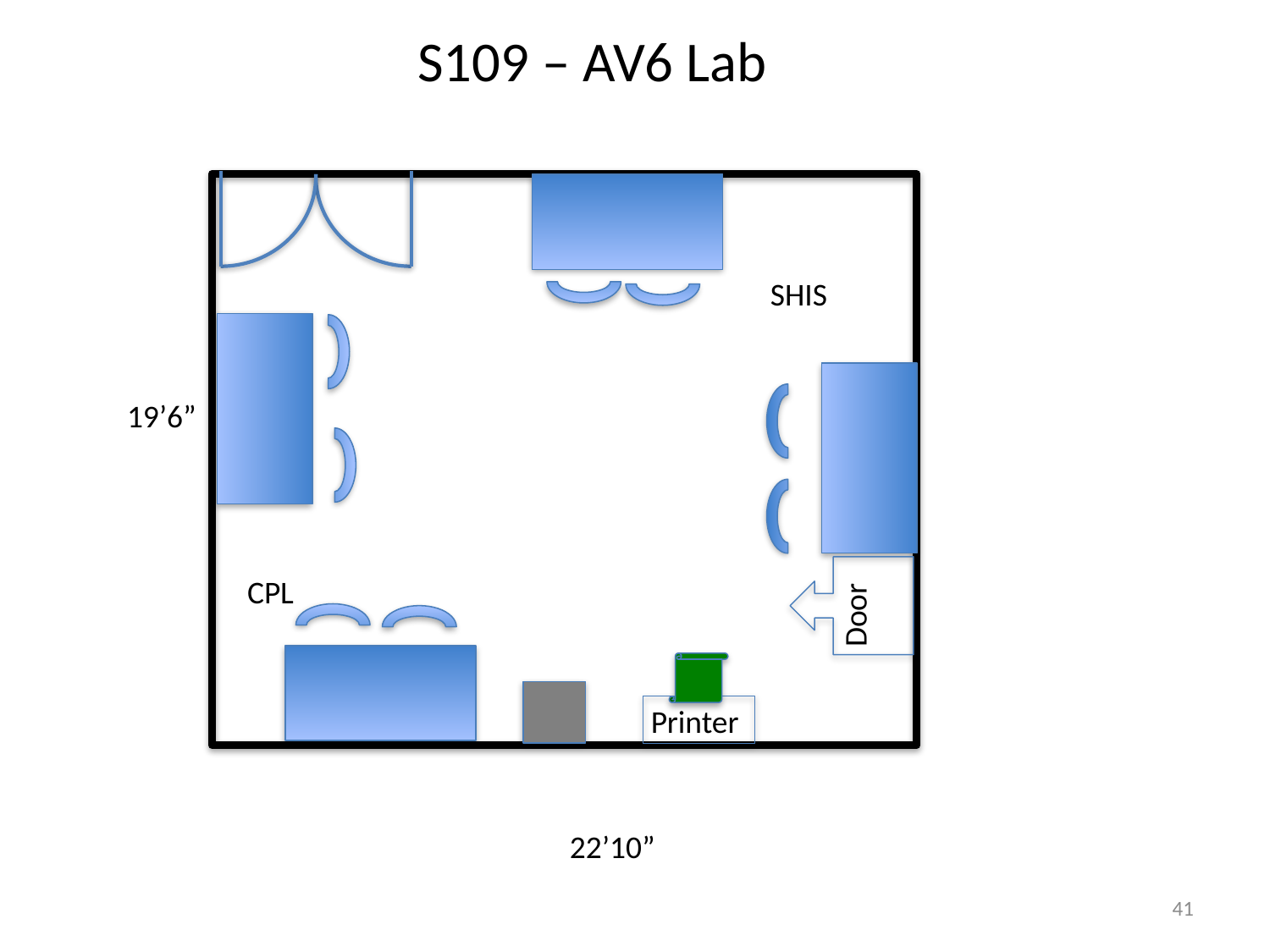

# S109 – AV6 Lab

SHIS

19’6”

CPL
Door

Printer

22’10”
41